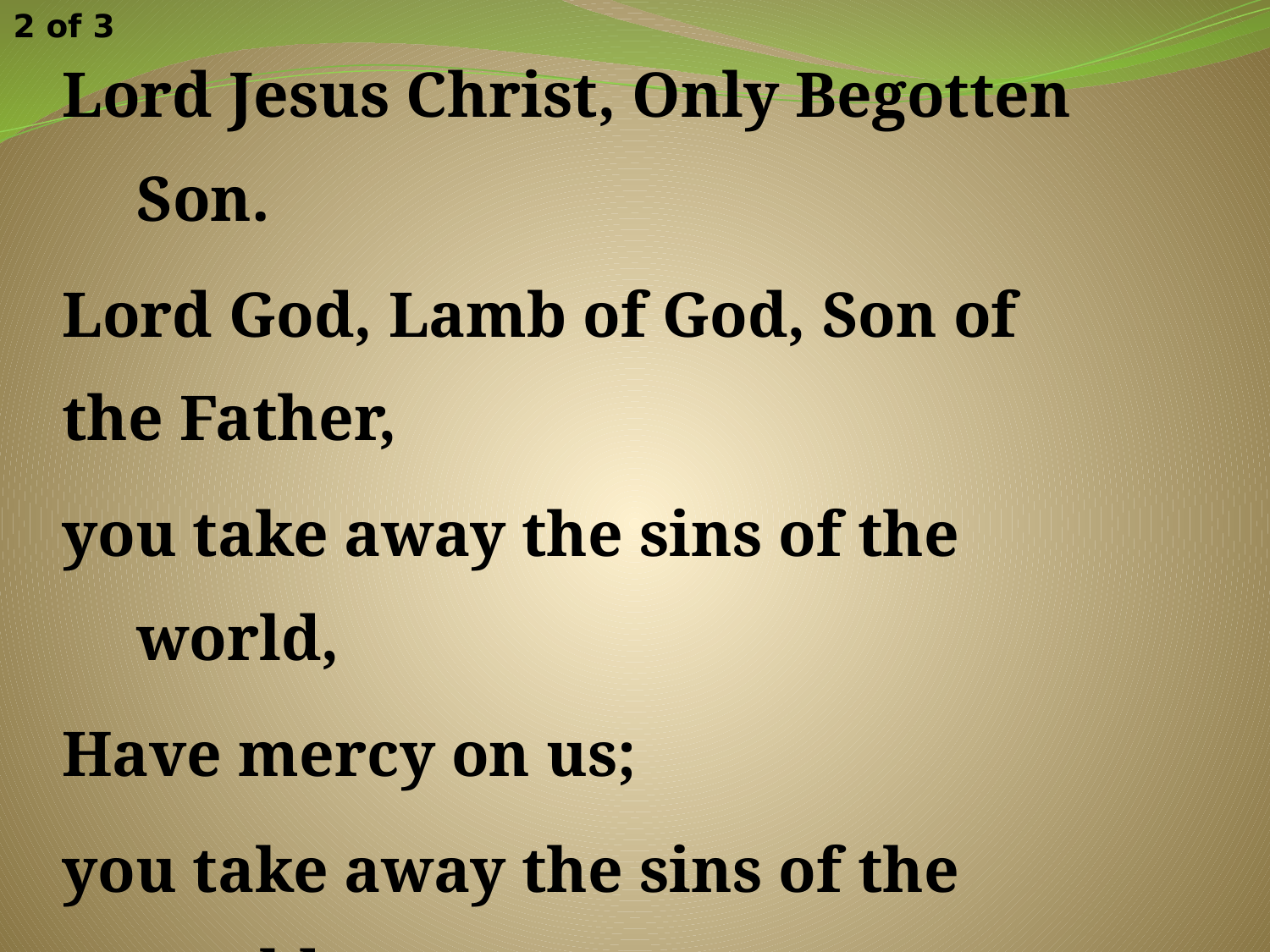

2 of 3
Lord Jesus Christ, Only Begotten Son.
Lord God, Lamb of God, Son of the Father,
you take away the sins of the world,
Have mercy on us;
you take away the sins of the world,
receive our prayer;